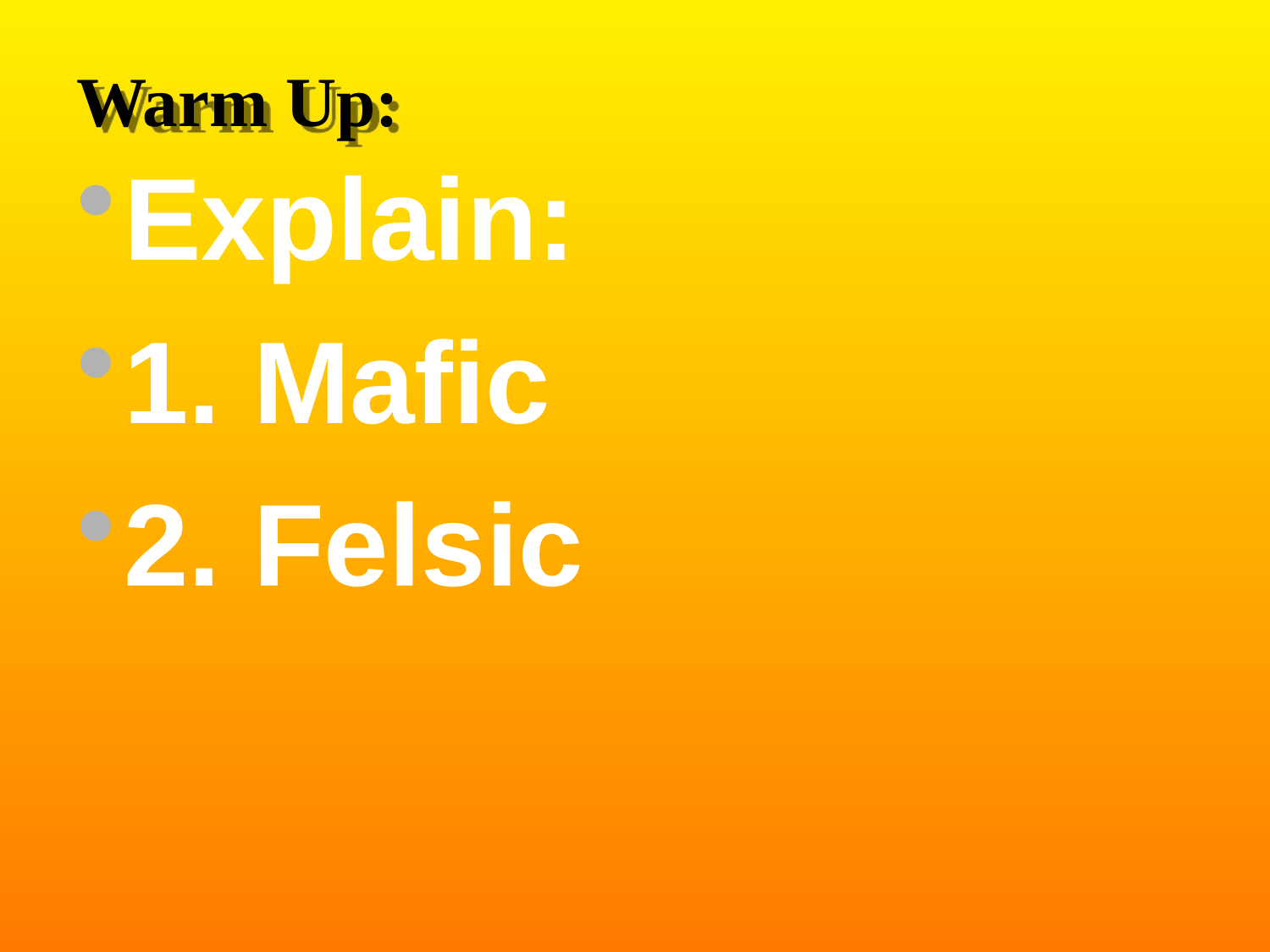

# Warm Up:
Explain:
1. Mafic
2. Felsic